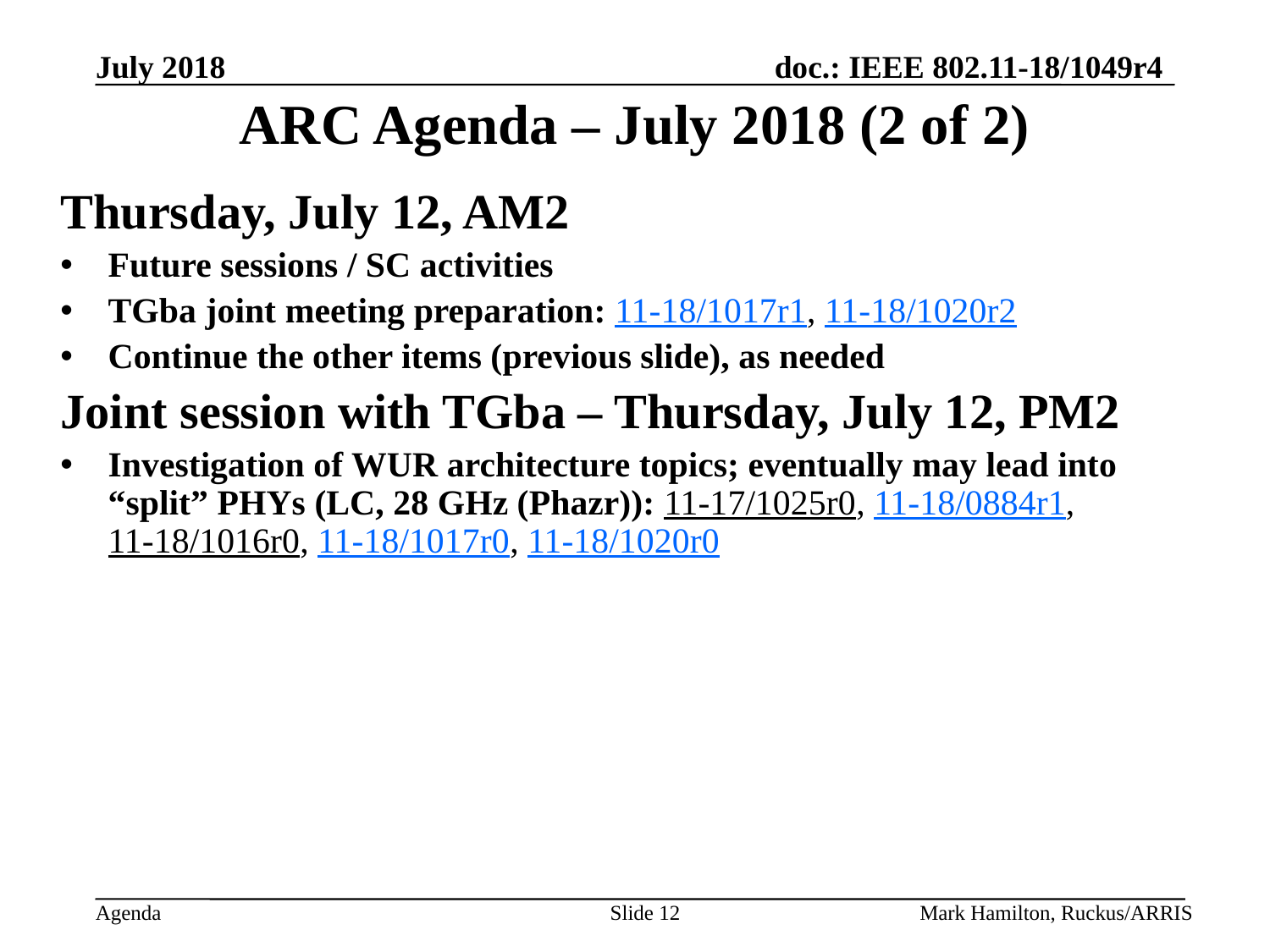

# ARC Agenda – July 2018 (2 of 2)
Thursday, July 12, AM2
Future sessions / SC activities
TGba joint meeting preparation: 11-18/1017r1, 11-18/1020r2
Continue the other items (previous slide), as needed
Joint session with TGba – Thursday, July 12, PM2
Investigation of WUR architecture topics; eventually may lead into “split” PHYs (LC, 28 GHz (Phazr)): 11-17/1025r0, 11-18/0884r1, 11-18/1016r0, 11-18/1017r0, 11-18/1020r0